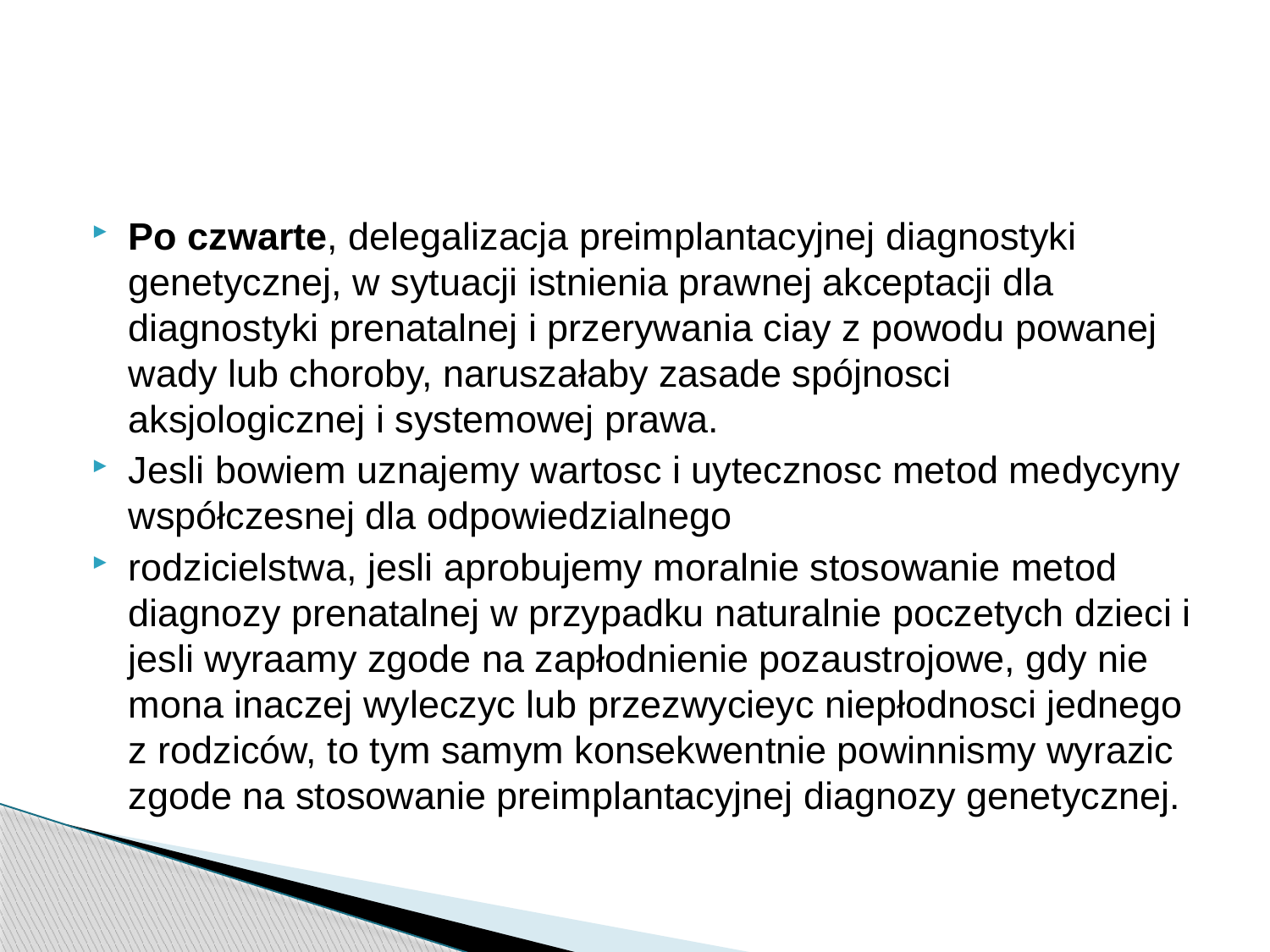

#
Po czwarte, delegalizacja preimplantacyjnej diagnostyki genetycznej, w sytuacji istnienia prawnej akceptacji dla diagnostyki prenatalnej i przerywania ciay z powodu powanej wady lub choroby, naruszałaby zasade spójnosci aksjologicznej i systemowej prawa.
Jesli bowiem uznajemy wartosc i uytecznosc metod medycyny współczesnej dla odpowiedzialnego
rodzicielstwa, jesli aprobujemy moralnie stosowanie metod diagnozy prenatalnej w przypadku naturalnie poczetych dzieci i jesli wyraamy zgode na zapłodnienie pozaustrojowe, gdy nie mona inaczej wyleczyc lub przezwycieyc niepłodnosci jednego z rodziców, to tym samym konsekwentnie powinnismy wyrazic zgode na stosowanie preimplantacyjnej diagnozy genetycznej.